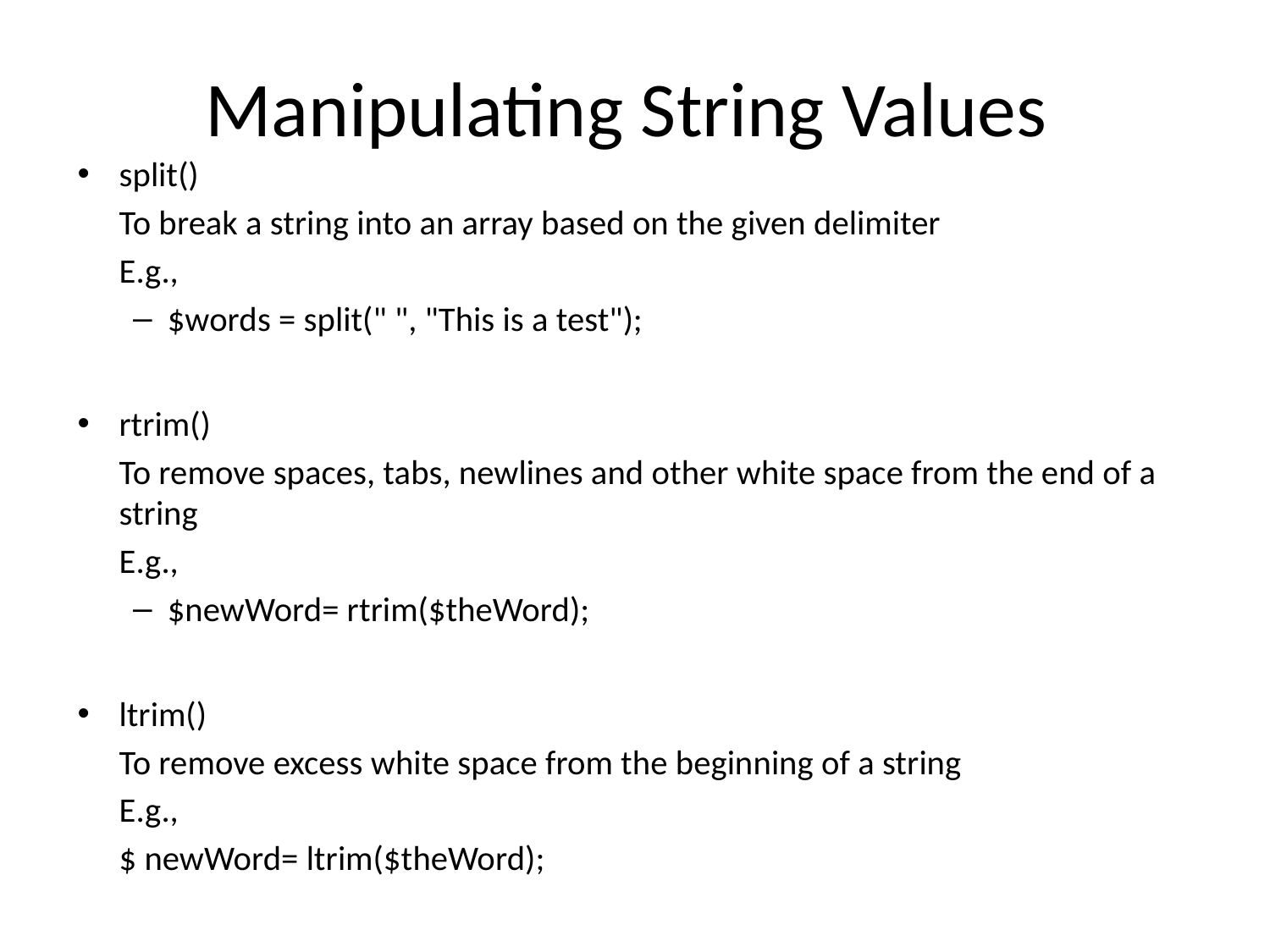

# Manipulating String Values
split()
	To break a string into an array based on the given delimiter
	E.g.,
$words = split(" ", "This is a test");

rtrim()
	To remove spaces, tabs, newlines and other white space from the end of a string
	E.g.,
$newWord= rtrim($theWord);

ltrim()
	To remove excess white space from the beginning of a string
	E.g.,
		$ newWord= ltrim($theWord);